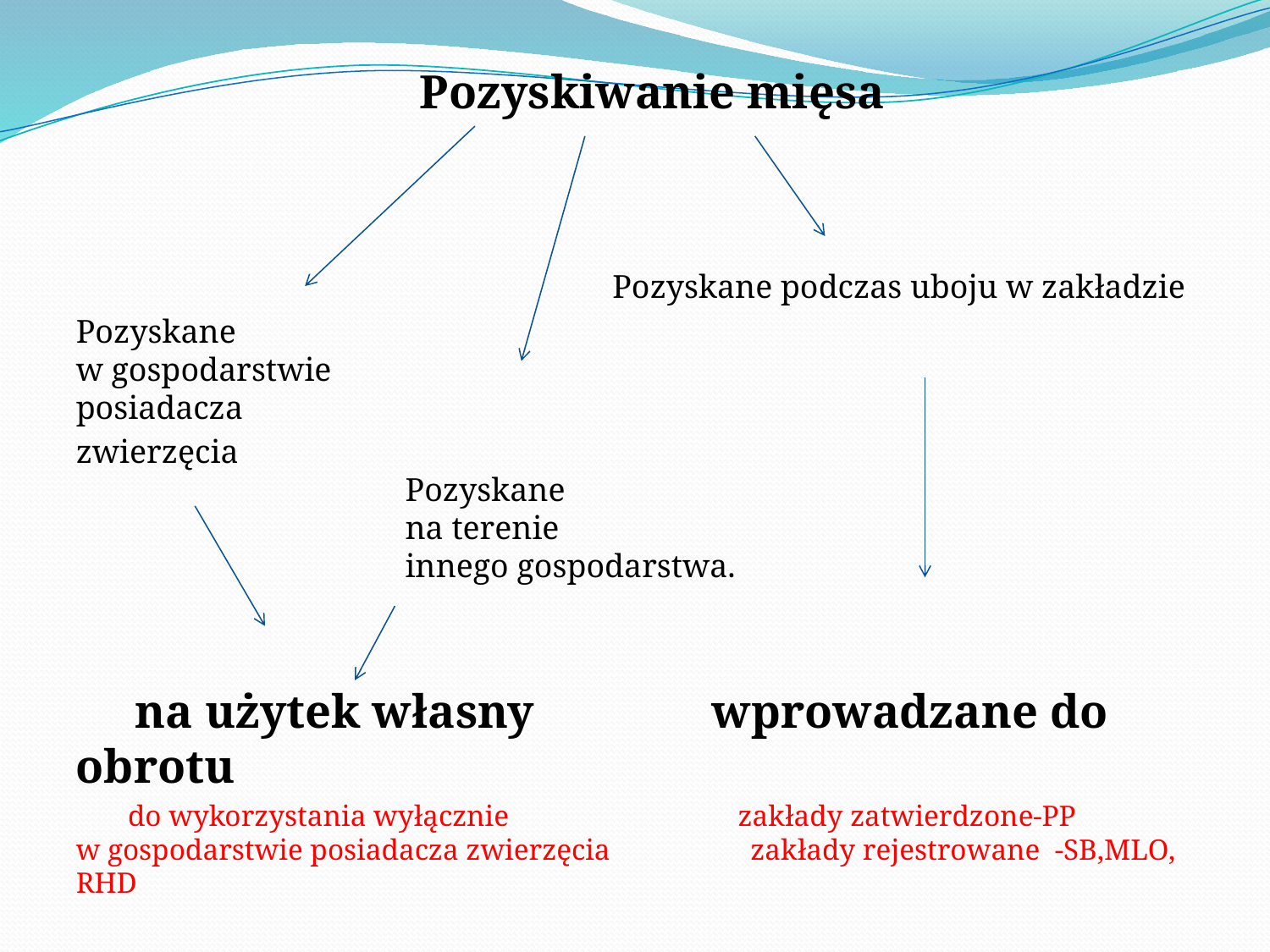

Pozyskiwanie mięsa

Pozyskane podczas uboju w zakładzie
Pozyskane
w gospodarstwie
posiadacza
zwierzęcia
                                        Pozyskane
                                        na terenie
                                        innego gospodarstwa.

     na użytek własny               wprowadzane do obrotu
       do wykorzystania wyłącznie                               zakłady zatwierdzone-PP
w gospodarstwie posiadacza zwierzęcia                   zakłady rejestrowane  -SB,MLO, RHD